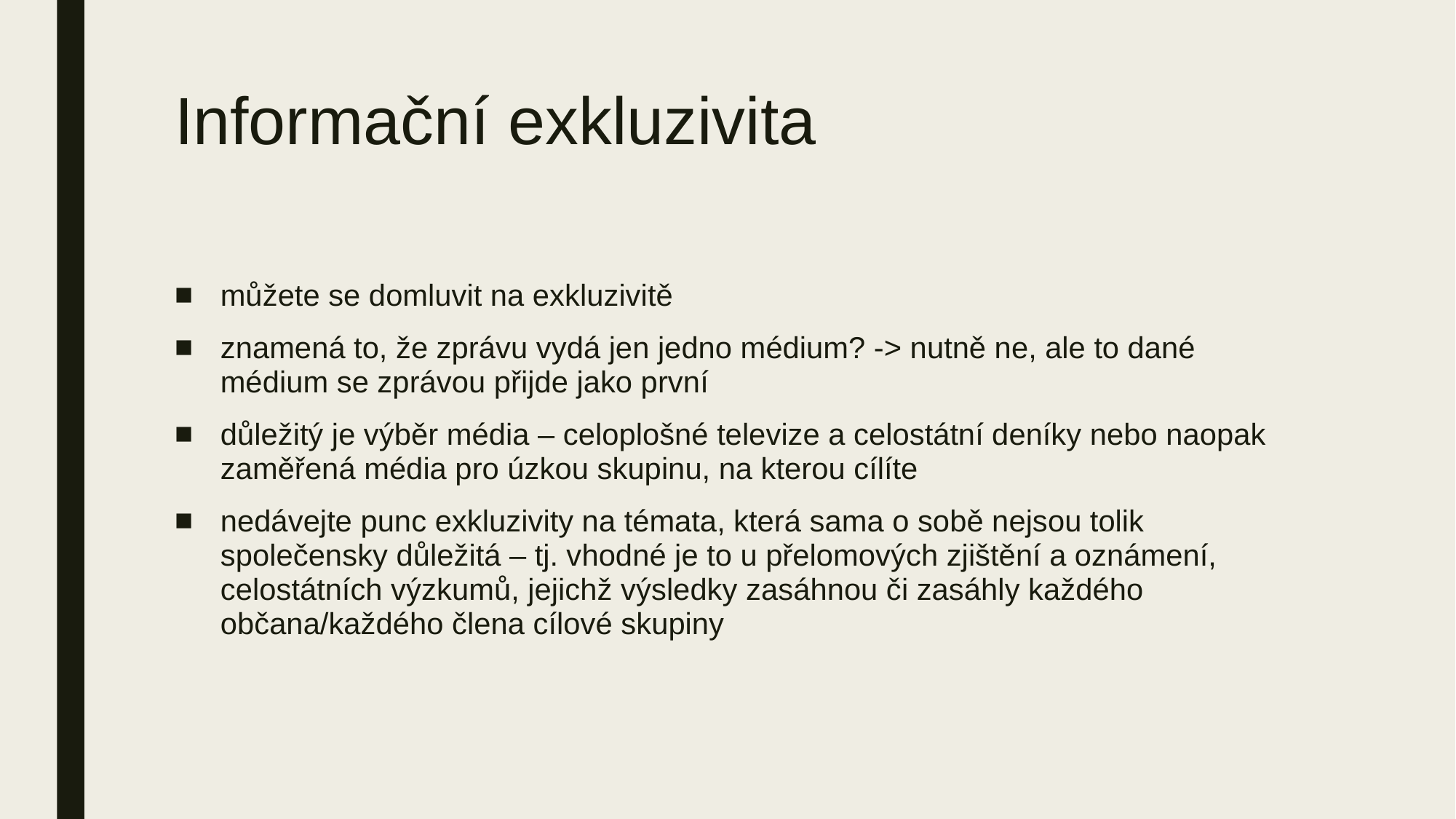

# Informační exkluzivita
můžete se domluvit na exkluzivitě
znamená to, že zprávu vydá jen jedno médium? -> nutně ne, ale to dané médium se zprávou přijde jako první
důležitý je výběr média – celoplošné televize a celostátní deníky nebo naopak zaměřená média pro úzkou skupinu, na kterou cílíte
nedávejte punc exkluzivity na témata, která sama o sobě nejsou tolik společensky důležitá – tj. vhodné je to u přelomových zjištění a oznámení, celostátních výzkumů, jejichž výsledky zasáhnou či zasáhly každého občana/každého člena cílové skupiny